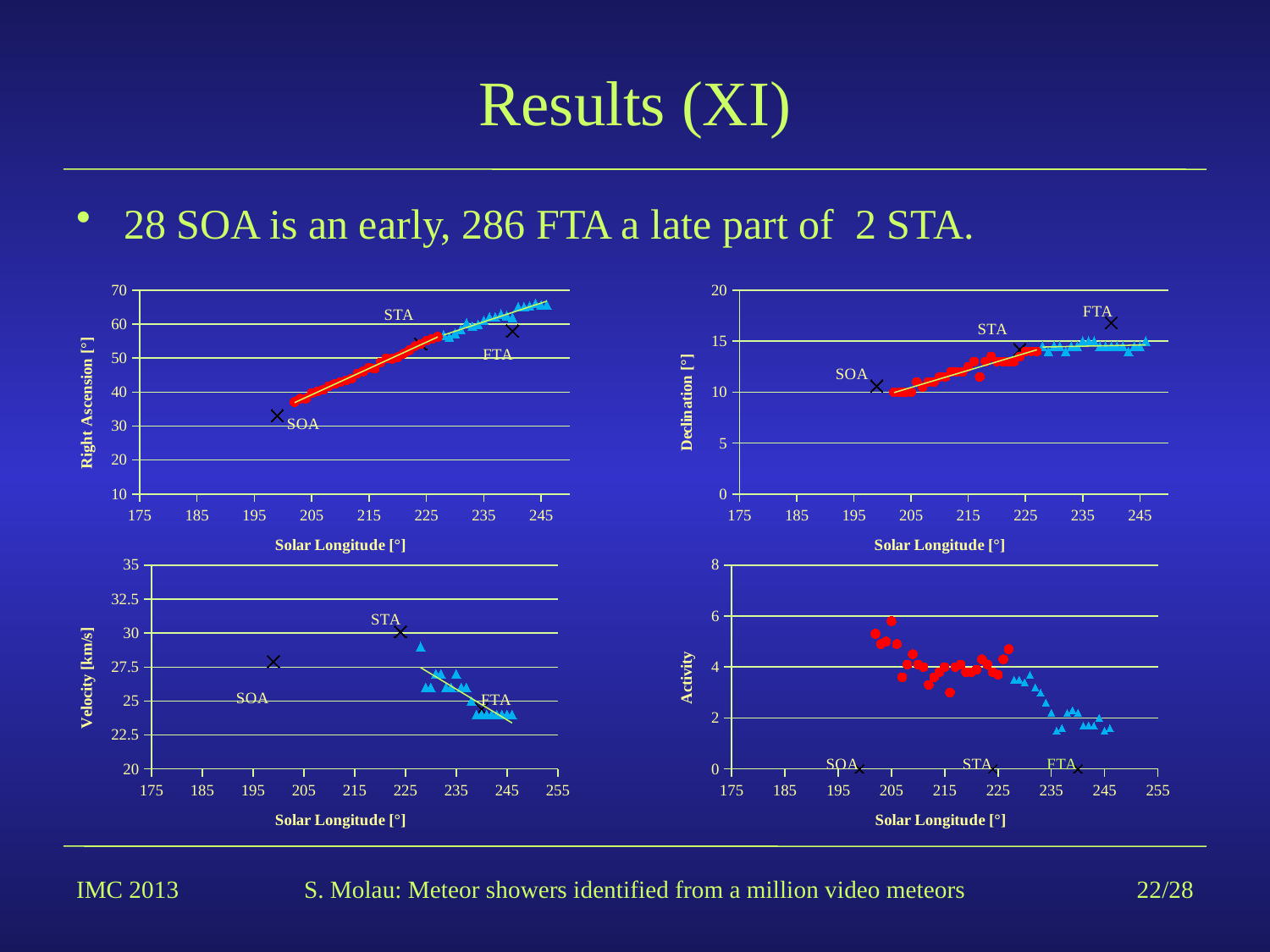

# Results (XI)
28 SOA is an early, 286 FTA a late part of  2 STA.

### Chart

| Category |  |  |  |  |
|---|---|---|---|---|

### Chart

| Category |  |  |  |  |
|---|---|---|---|---|

### Chart

| Category |  |  |  |  |
|---|---|---|---|---|

### Chart

| Category |  |  |  |  |
|---|---|---|---|---|
IMC 2013
S. Molau: Meteor showers identified from a million video meteors
22/28